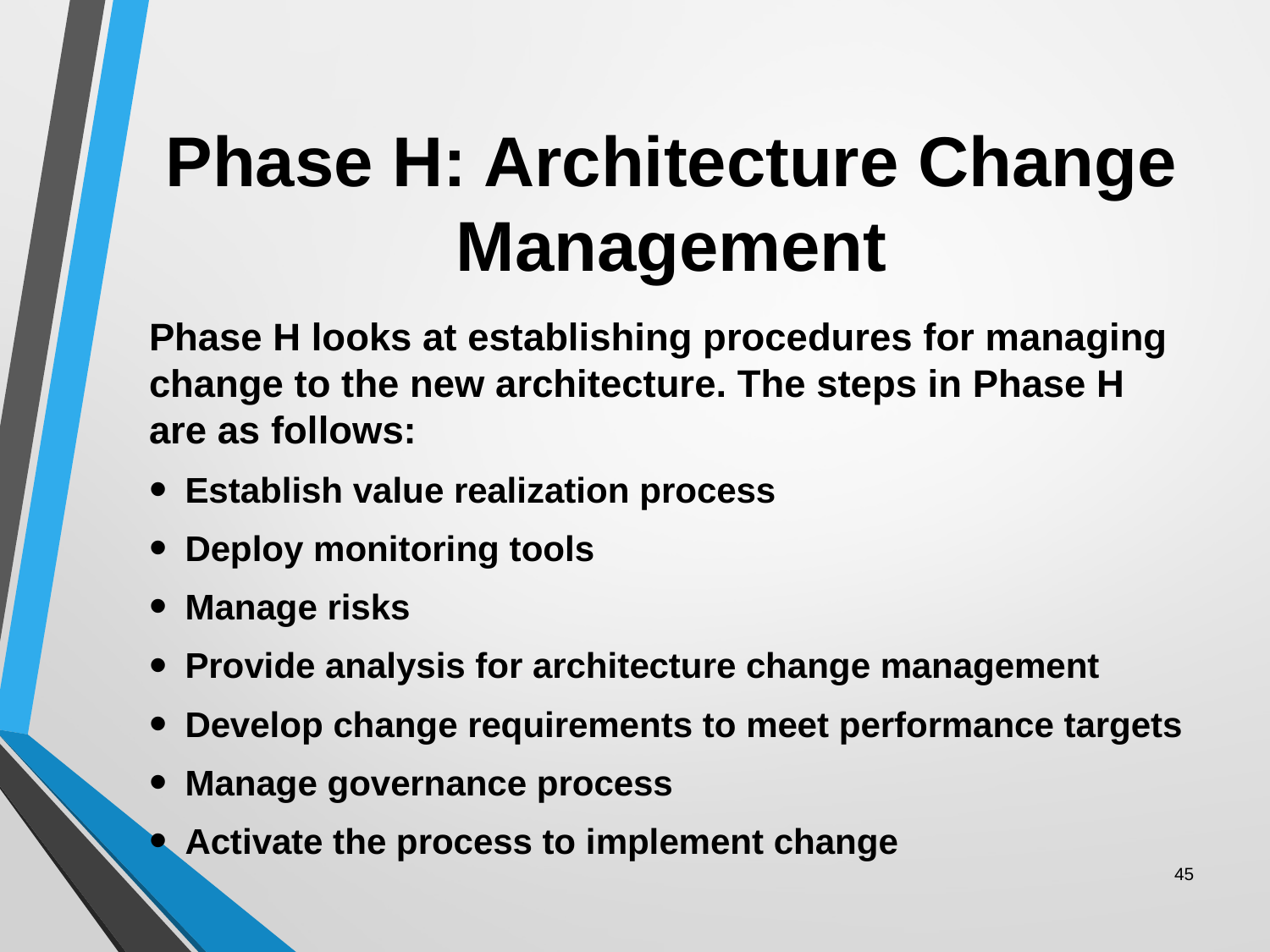

# Phase H: Architecture Change Management
Phase H looks at establishing procedures for managing change to the new architecture. The steps in Phase H are as follows:
Establish value realization process
Deploy monitoring tools
Manage risks
Provide analysis for architecture change management
Develop change requirements to meet performance targets
Manage governance process
Activate the process to implement change
45